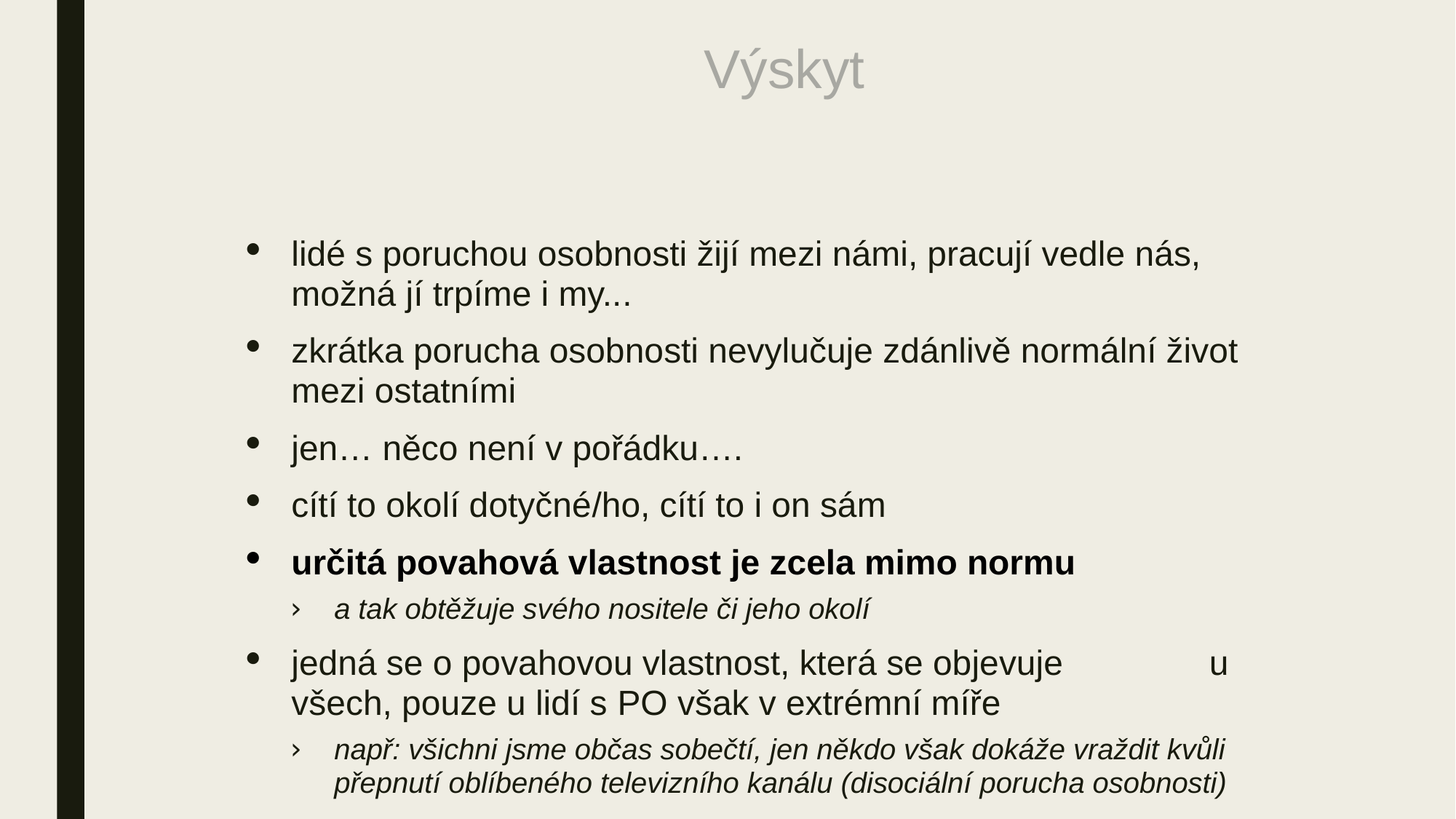

# Výskyt
lidé s poruchou osobnosti žijí mezi námi, pracují vedle nás, možná jí trpíme i my...
zkrátka porucha osobnosti nevylučuje zdánlivě normální život mezi ostatními
jen… něco není v pořádku….
cítí to okolí dotyčné/ho, cítí to i on sám
určitá povahová vlastnost je zcela mimo normu
a tak obtěžuje svého nositele či jeho okolí
jedná se o povahovou vlastnost, která se objevuje               u všech, pouze u lidí s PO však v extrémní míře
např: všichni jsme občas sobečtí, jen někdo však dokáže vraždit kvůli přepnutí oblíbeného televizního kanálu (disociální porucha osobnosti)